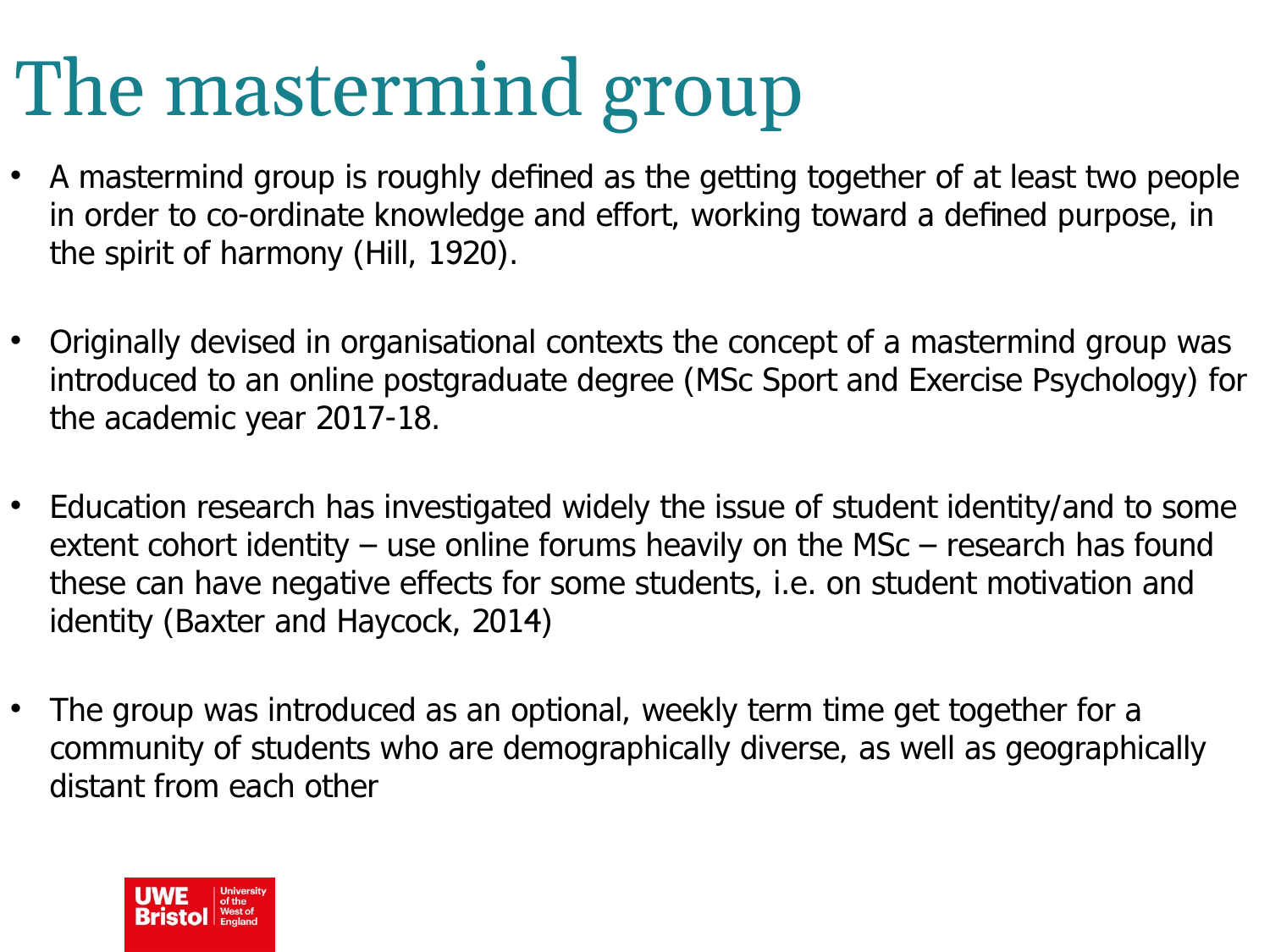

The mastermind group
A mastermind group is roughly defined as the getting together of at least two people in order to co-ordinate knowledge and effort, working toward a defined purpose, in the spirit of harmony (Hill, 1920).

Originally devised in organisational contexts the concept of a mastermind group was introduced to an online postgraduate degree (MSc Sport and Exercise Psychology) for the academic year 2017-18.

Education research has investigated widely the issue of student identity/and to some extent cohort identity – use online forums heavily on the MSc – research has found these can have negative effects for some students, i.e. on student motivation and identity (Baxter and Haycock, 2014)

The group was introduced as an optional, weekly term time get together for a community of students who are demographically diverse, as well as geographically distant from each other